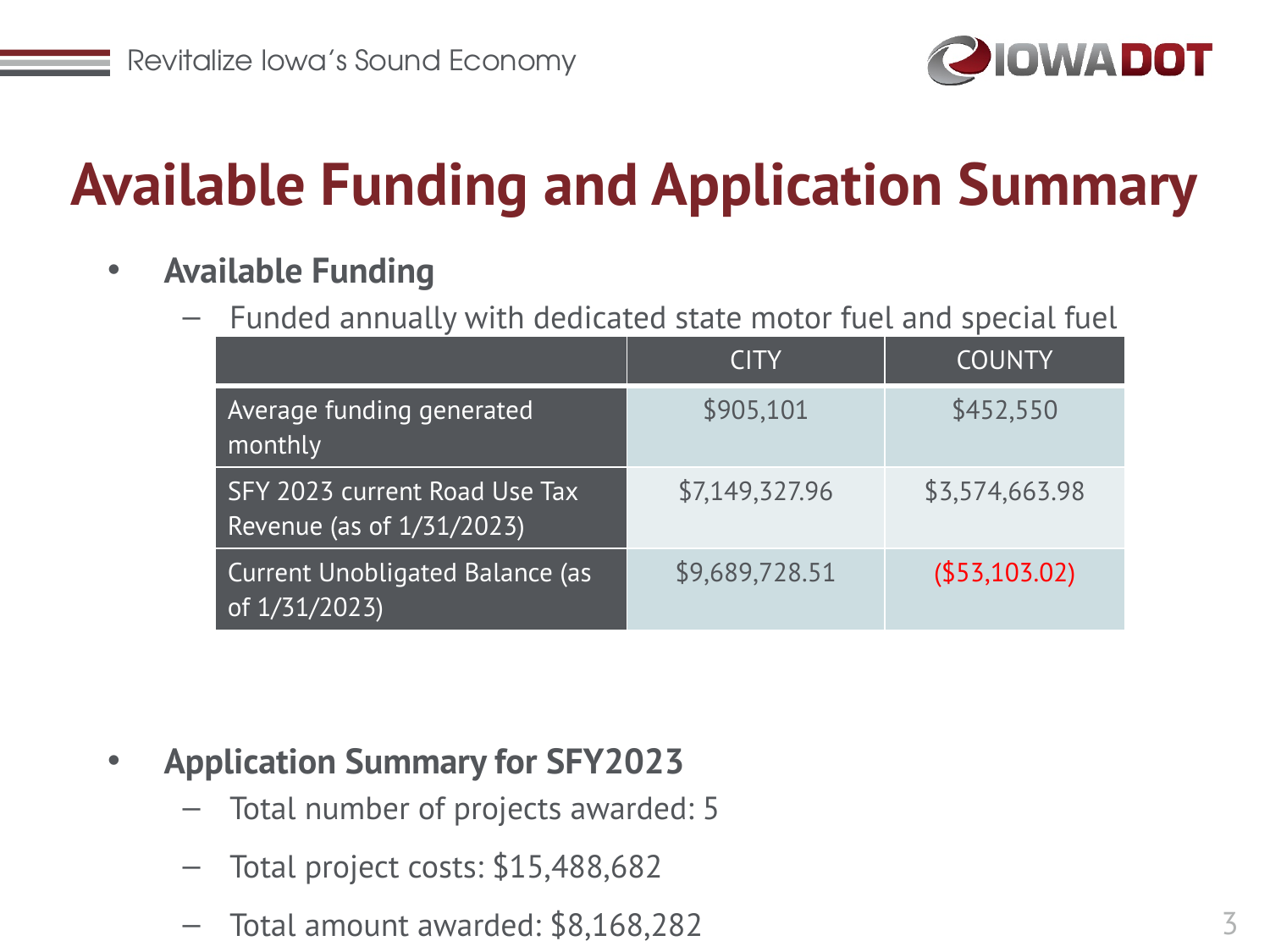

# Available Funding and Application Summary
Available Funding
Funded annually with dedicated state motor fuel and special fuel tax revenues

Application Summary for SFY2023
Total number of projects awarded: 5
Total project costs: $15,488,682
Total amount awarded: $8,168,282

|  | CITY | COUNTY |
| --- | --- | --- |
| Average funding generated monthly | $905,101 | $452,550 |
| SFY 2023 current Road Use Tax Revenue (as of 1/31/2023) | $7,149,327.96 | $3,574,663.98 |
| Current Unobligated Balance (as of 1/31/2023) | $9,689,728.51 | ($53,103.02) |